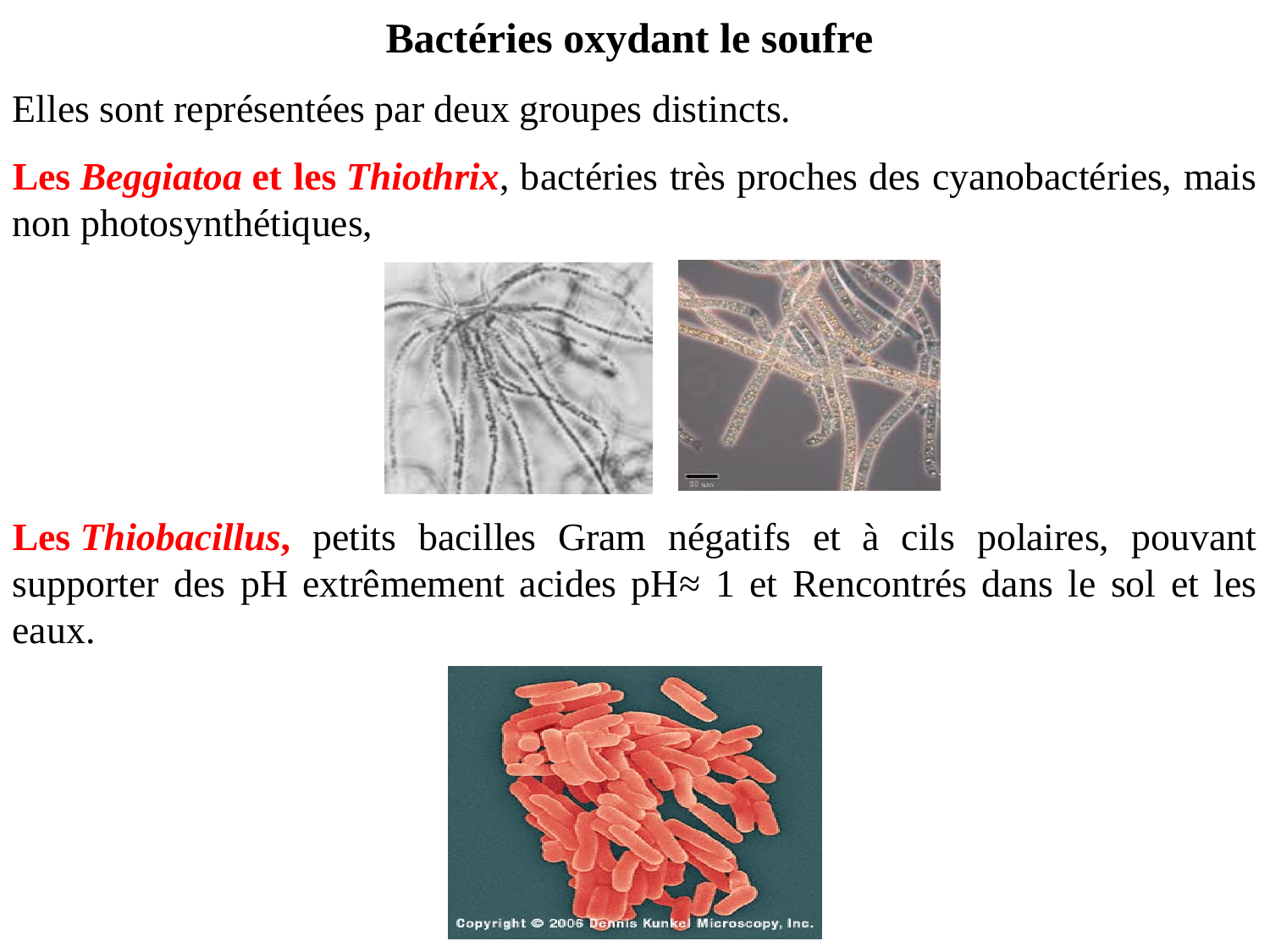

Bactéries oxydant le soufre
Elles sont représentées par deux groupes distincts.
Les Beggiatoa et les Thiothrix, bactéries très proches des cyanobactéries, mais non photosynthétiques,

Les Thiobacillus, petits bacilles Gram négatifs et à cils polaires, pouvant supporter des pH extrêmement acides pH≈ 1 et Rencontrés dans le sol et les eaux.